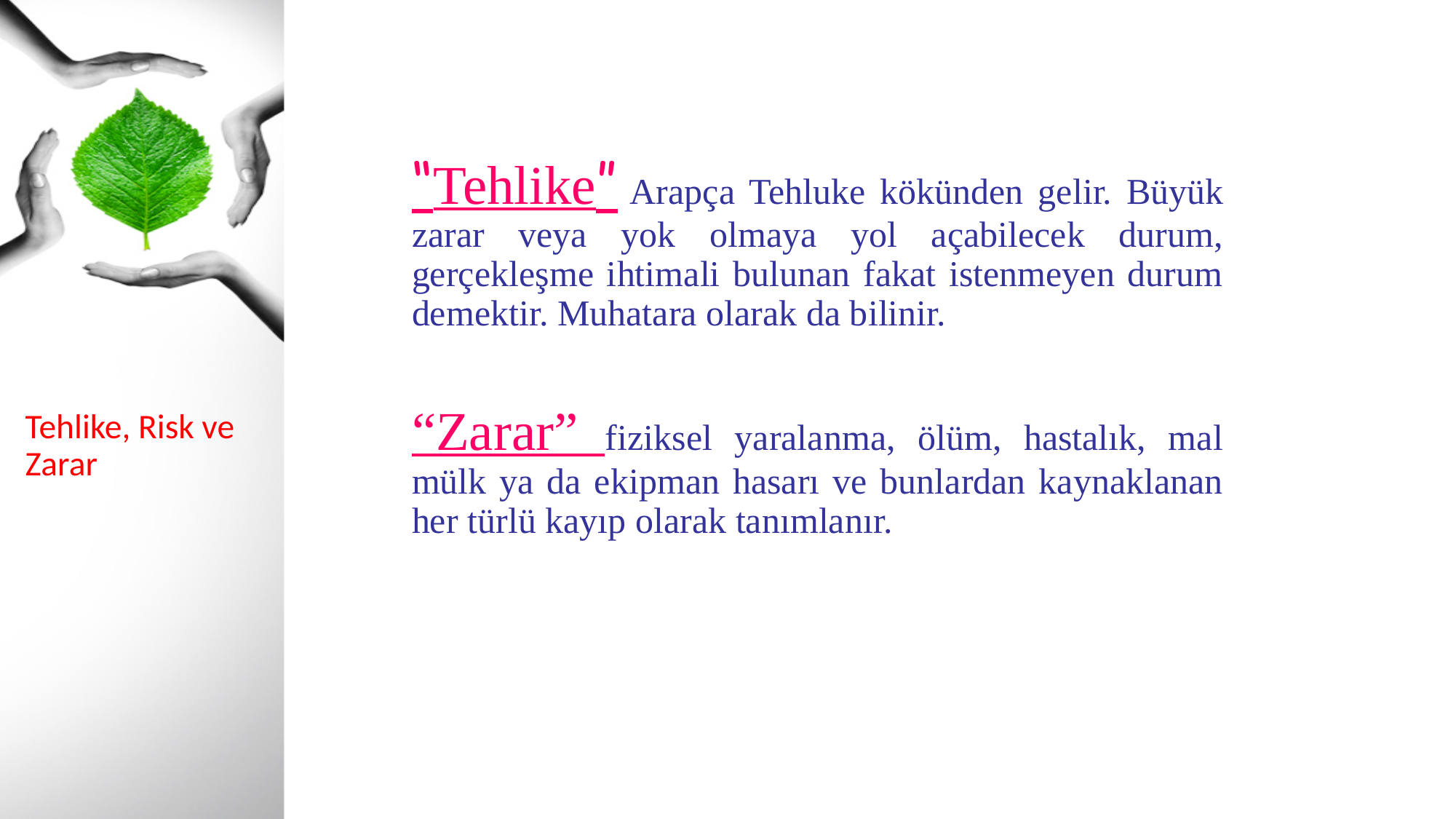

“Tehlike” Arapça Tehluke kökünden gelir. Büyük zarar veya yok olmaya yol açabilecek durum, gerçekleşme ihtimali bulunan fakat istenmeyen durum demektir. Muhatara olarak da bilinir.

“Zarar” fiziksel yaralanma, ölüm, hastalık, mal mülk ya da ekipman hasarı ve bunlardan kaynaklanan her türlü kayıp olarak tanımlanır.

# Tehlike, Risk ve Zarar